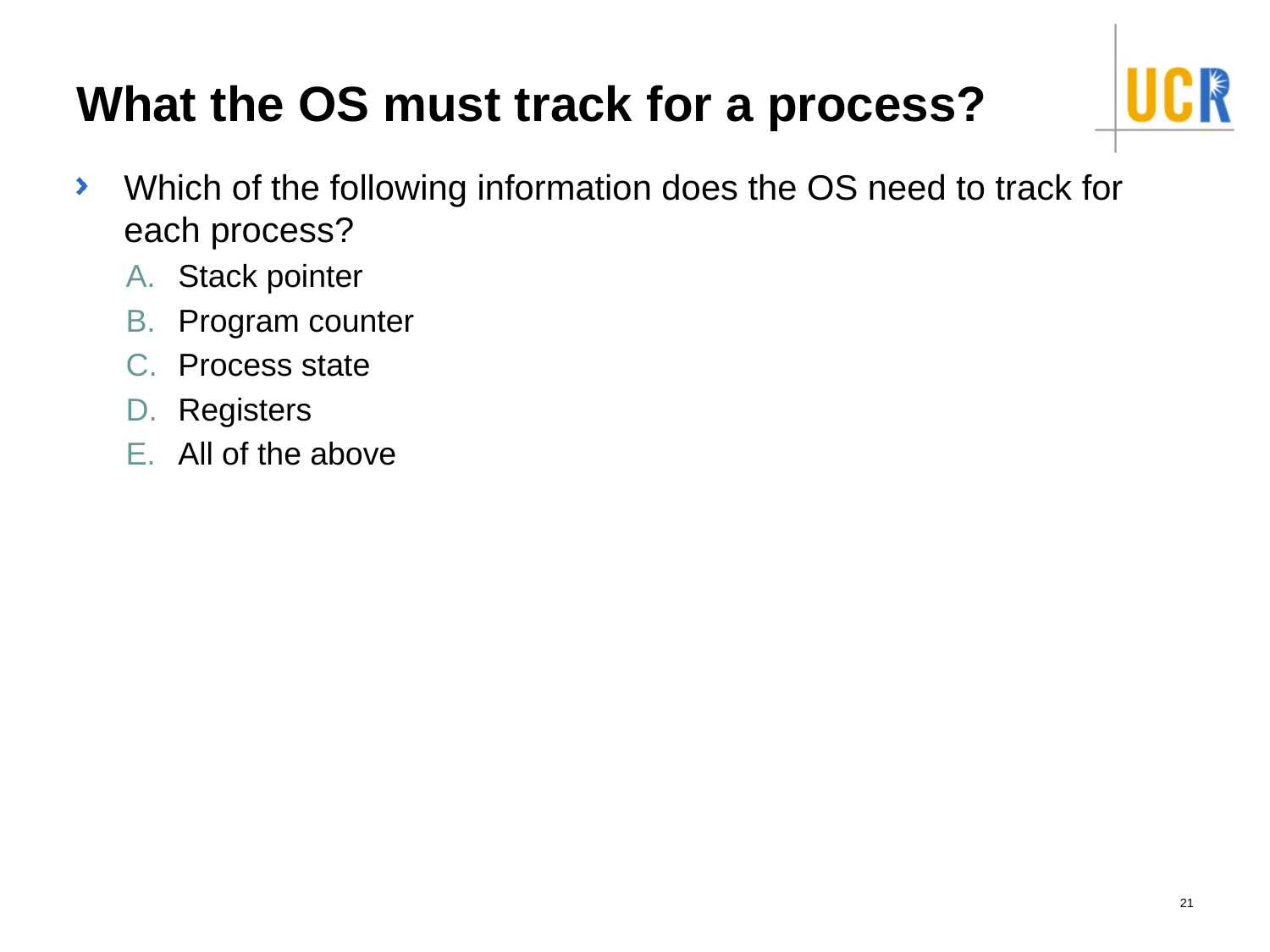

# What the OS must track for a process?
Which of the following information does the OS need to track for each process?
Stack pointer
Program counter
Process state
Registers
All of the above
21